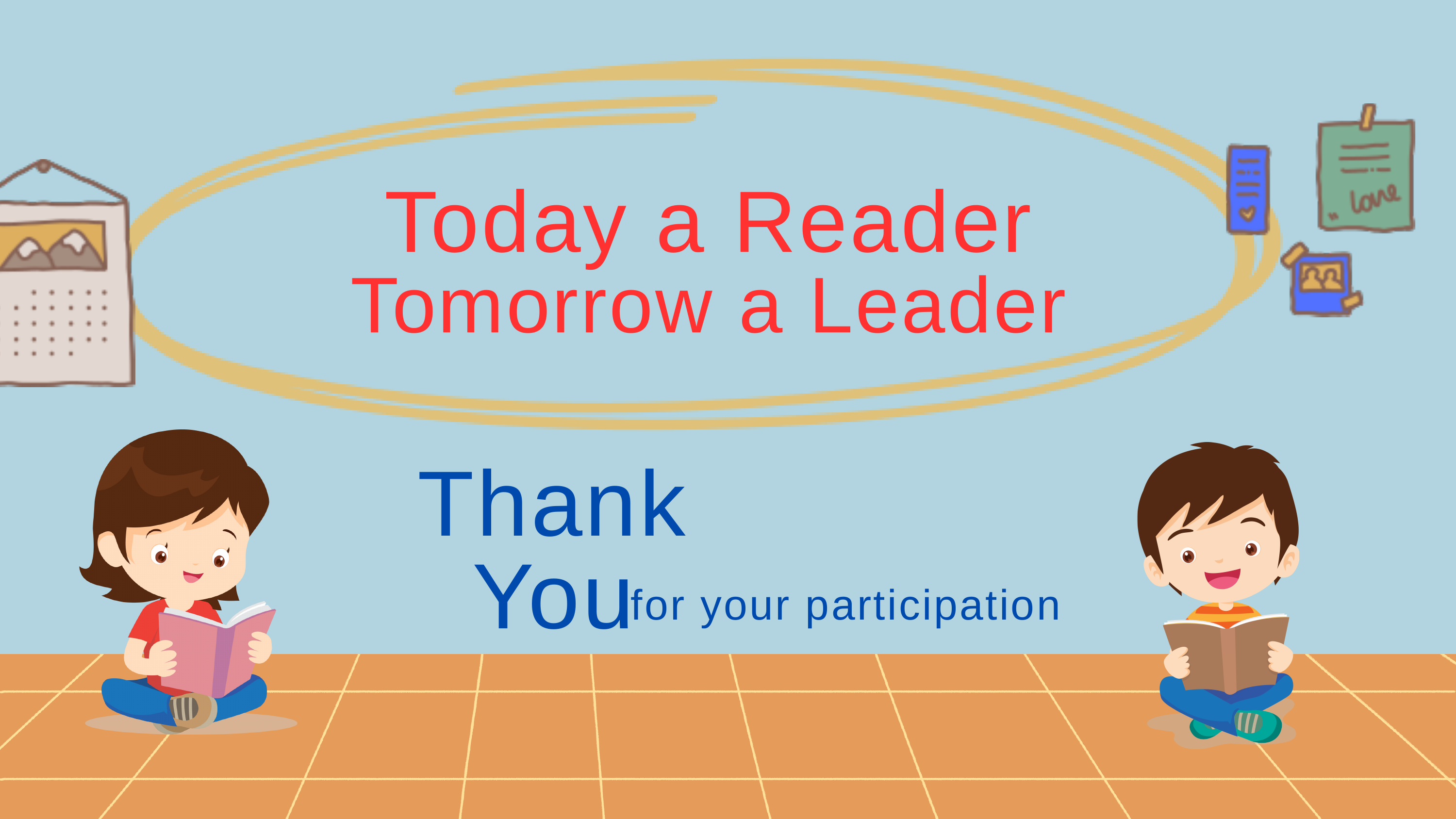

Today a Reader
Tomorrow a Leader

Thank You
for your participation